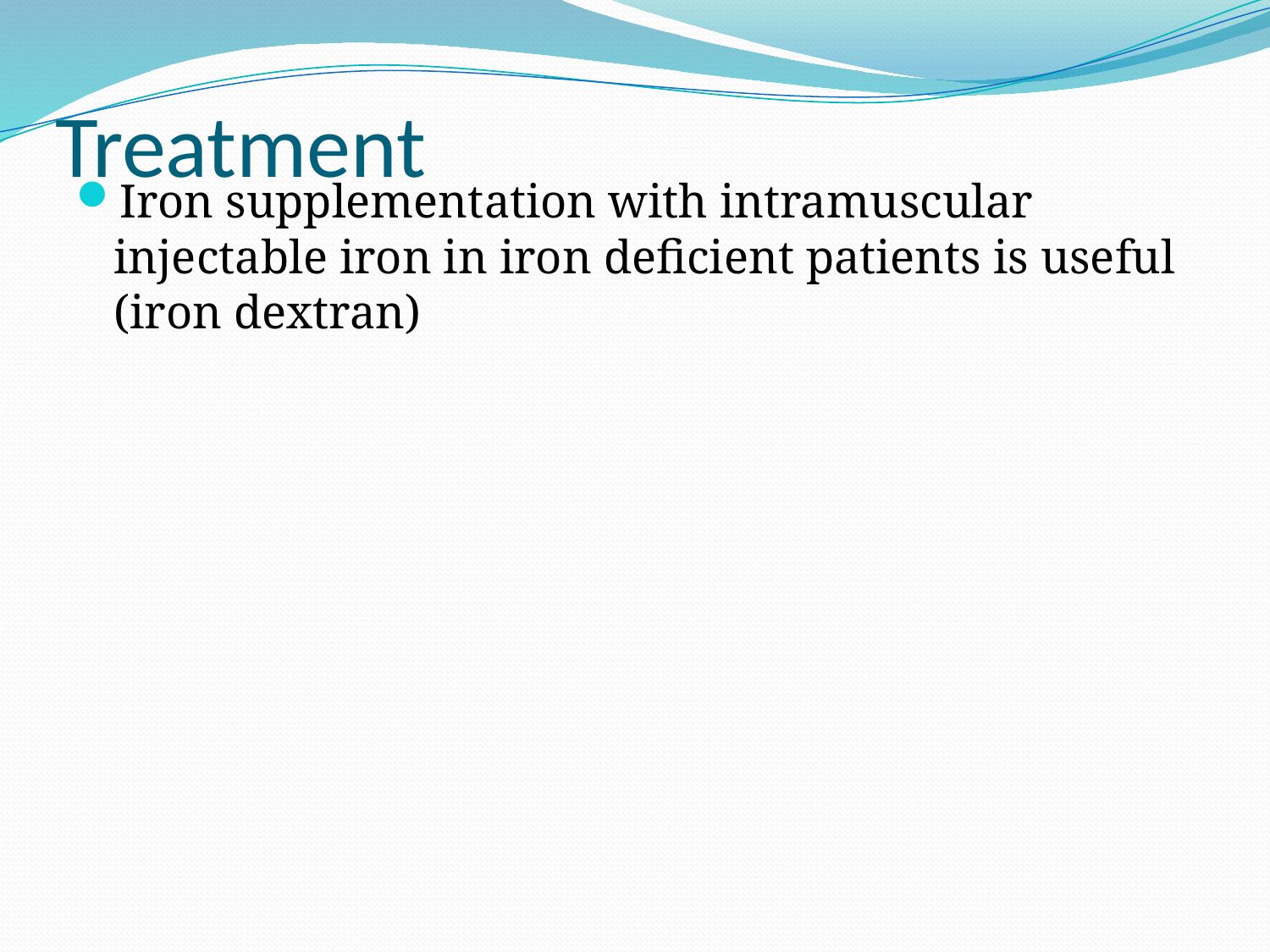

# Treatment
Iron supplementation with intramuscular injectable iron in iron deficient patients is useful (iron dextran)